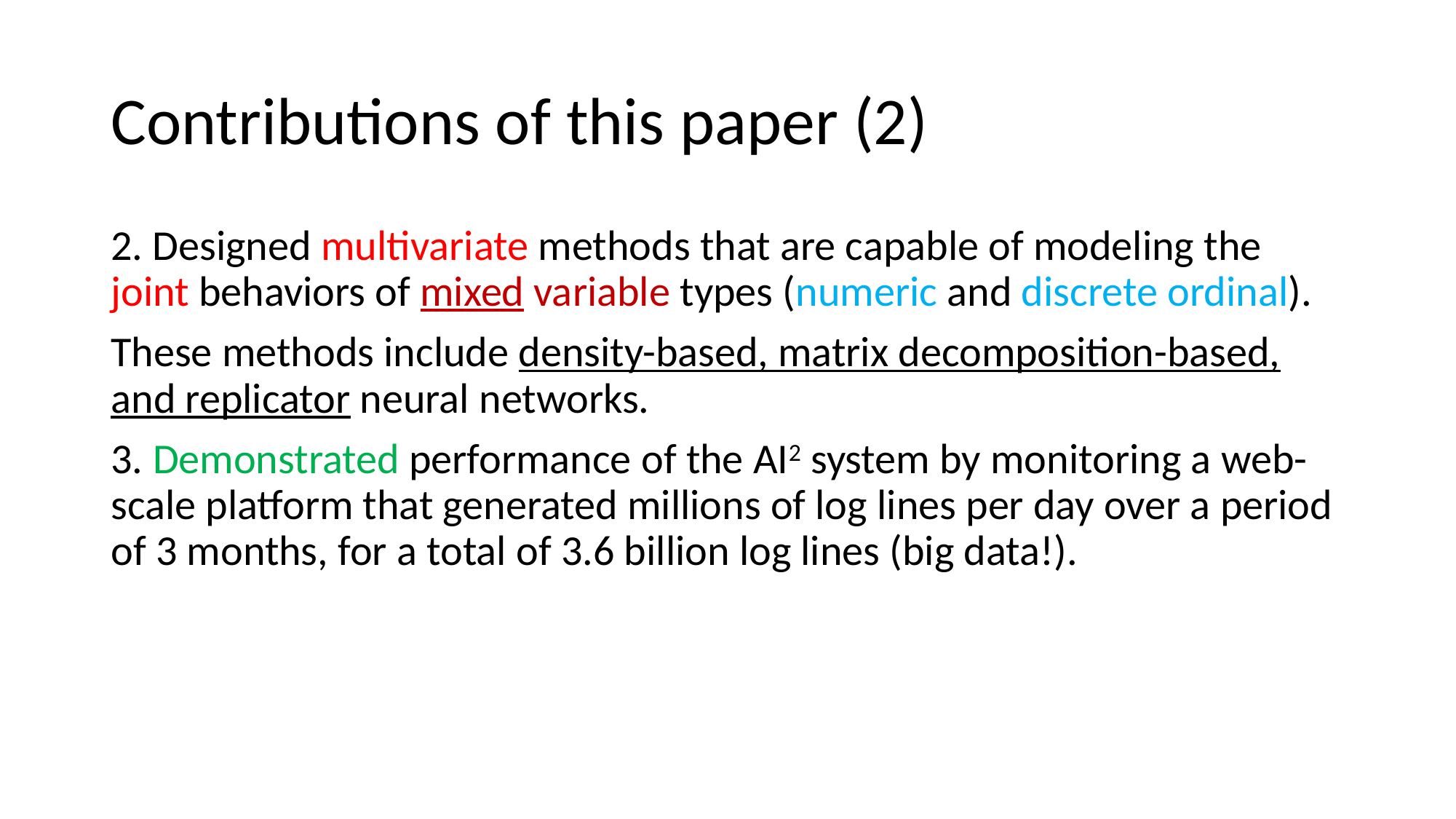

# Contributions of this paper (2)
2. Designed multivariate methods that are capable of modeling the joint behaviors of mixed variable types (numeric and discrete ordinal).
These methods include density-based, matrix decomposition-based, and replicator neural networks.
3. Demonstrated performance of the AI2 system by monitoring a web-scale platform that generated millions of log lines per day over a period of 3 months, for a total of 3.6 billion log lines (big data!).